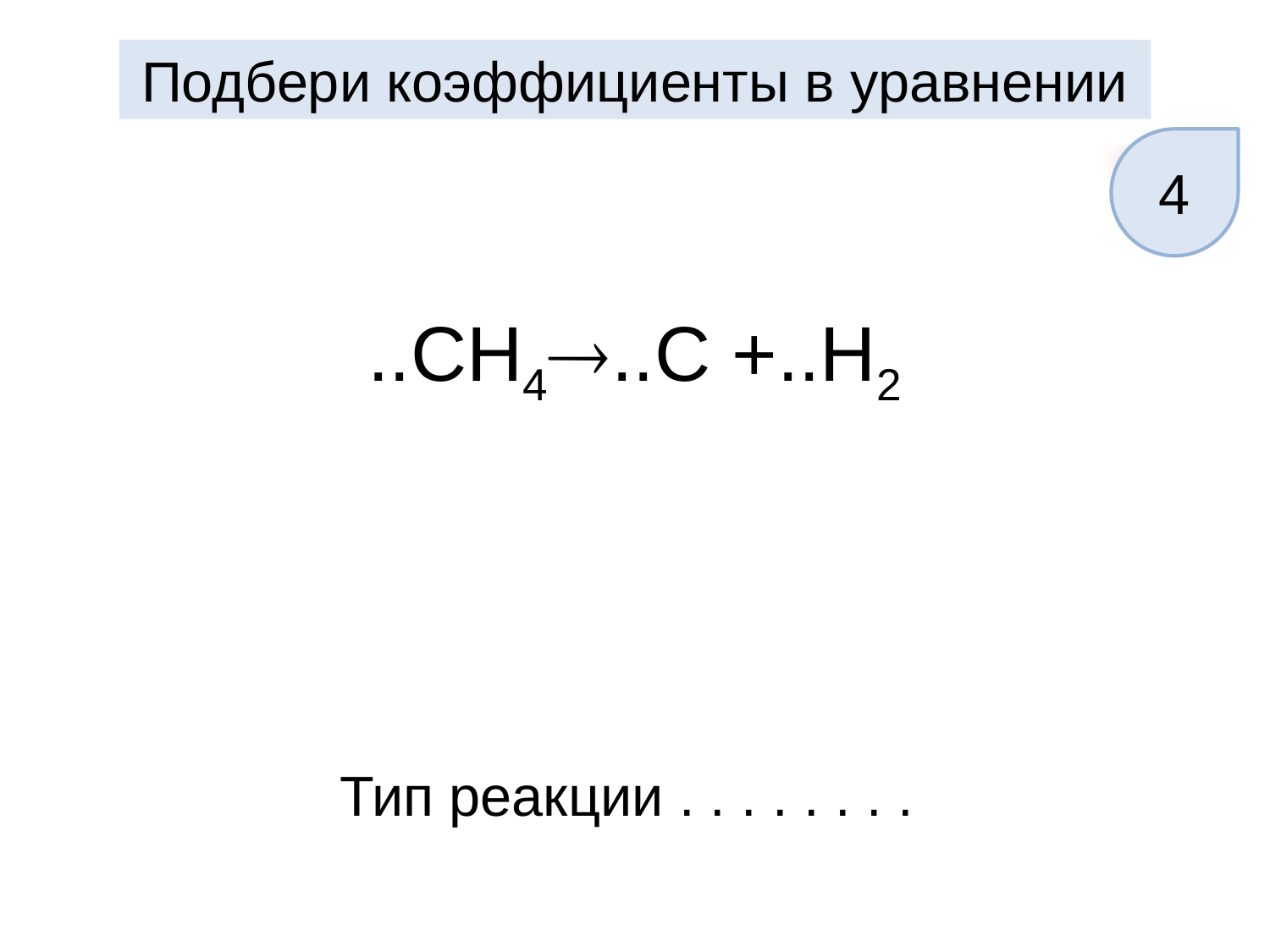

Подбери коэффициенты в уравнении
4
..CH4→..C +..H2
Тип реакции . . . . . . . .